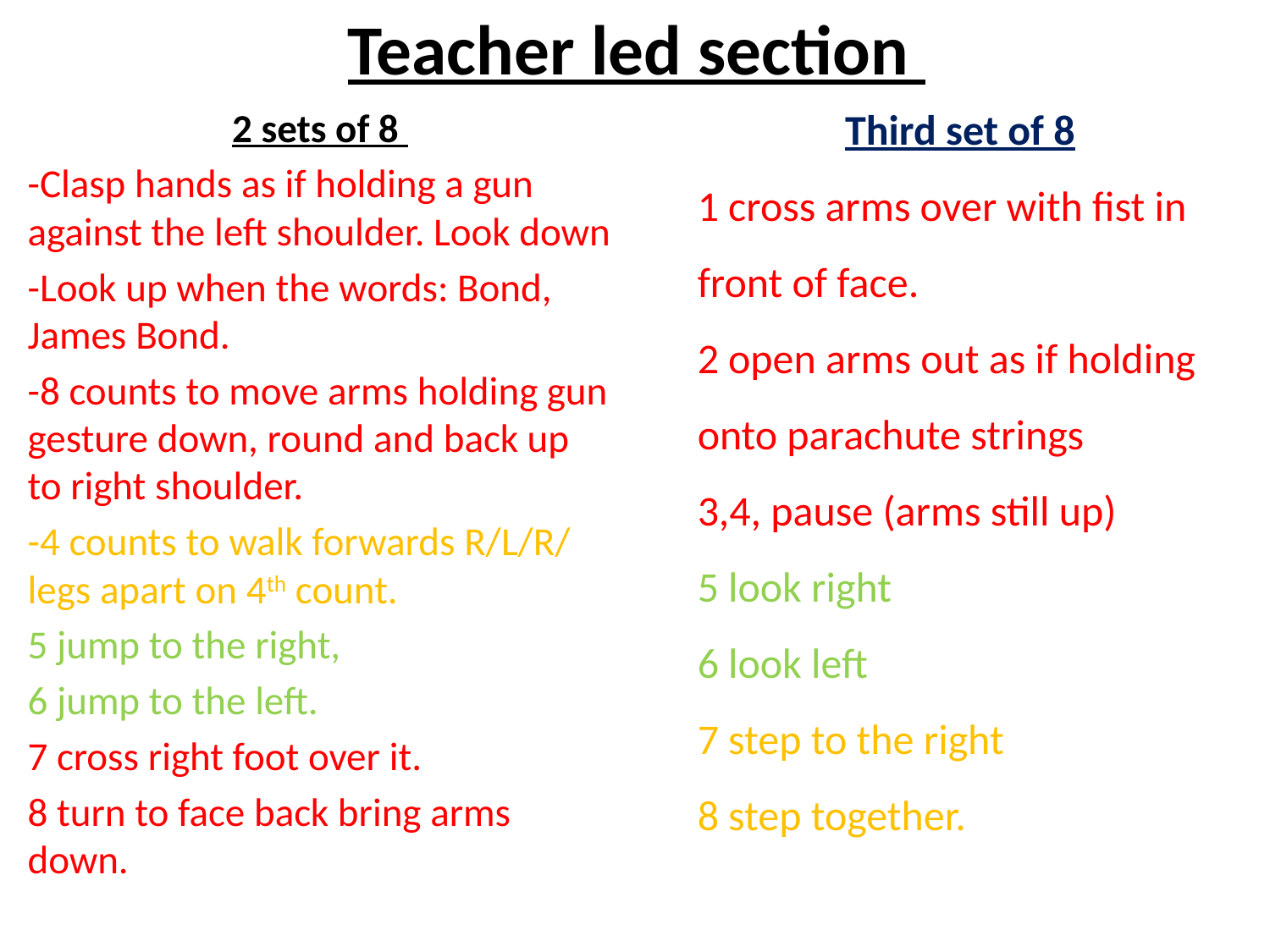

# Teacher led section
2 sets of 8
-Clasp hands as if holding a gun against the left shoulder. Look down
-Look up when the words: Bond, James Bond.
-8 counts to move arms holding gun gesture down, round and back up to right shoulder.
-4 counts to walk forwards R/L/R/ legs apart on 4th count.
5 jump to the right,
6 jump to the left.
7 cross right foot over it.
8 turn to face back bring arms down.
Third set of 8
1 cross arms over with fist in front of face.
2 open arms out as if holding onto parachute strings
3,4, pause (arms still up)
5 look right
6 look left
7 step to the right
8 step together.